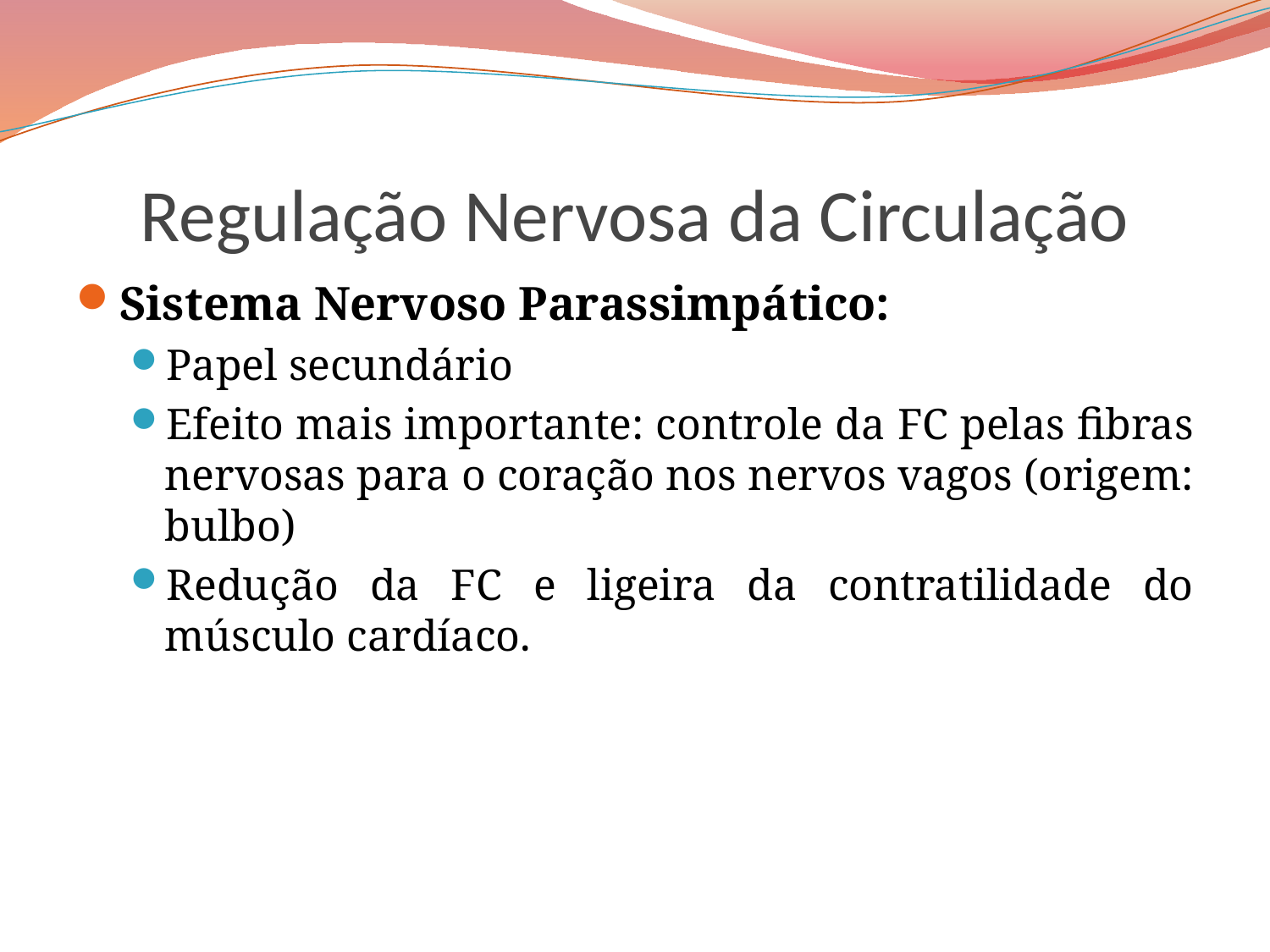

# Regulação Nervosa da Circulação
Sistema Nervoso Parassimpático:
Papel secundário
Efeito mais importante: controle da FC pelas fibras nervosas para o coração nos nervos vagos (origem: bulbo)
Redução da FC e ligeira da contratilidade do músculo cardíaco.